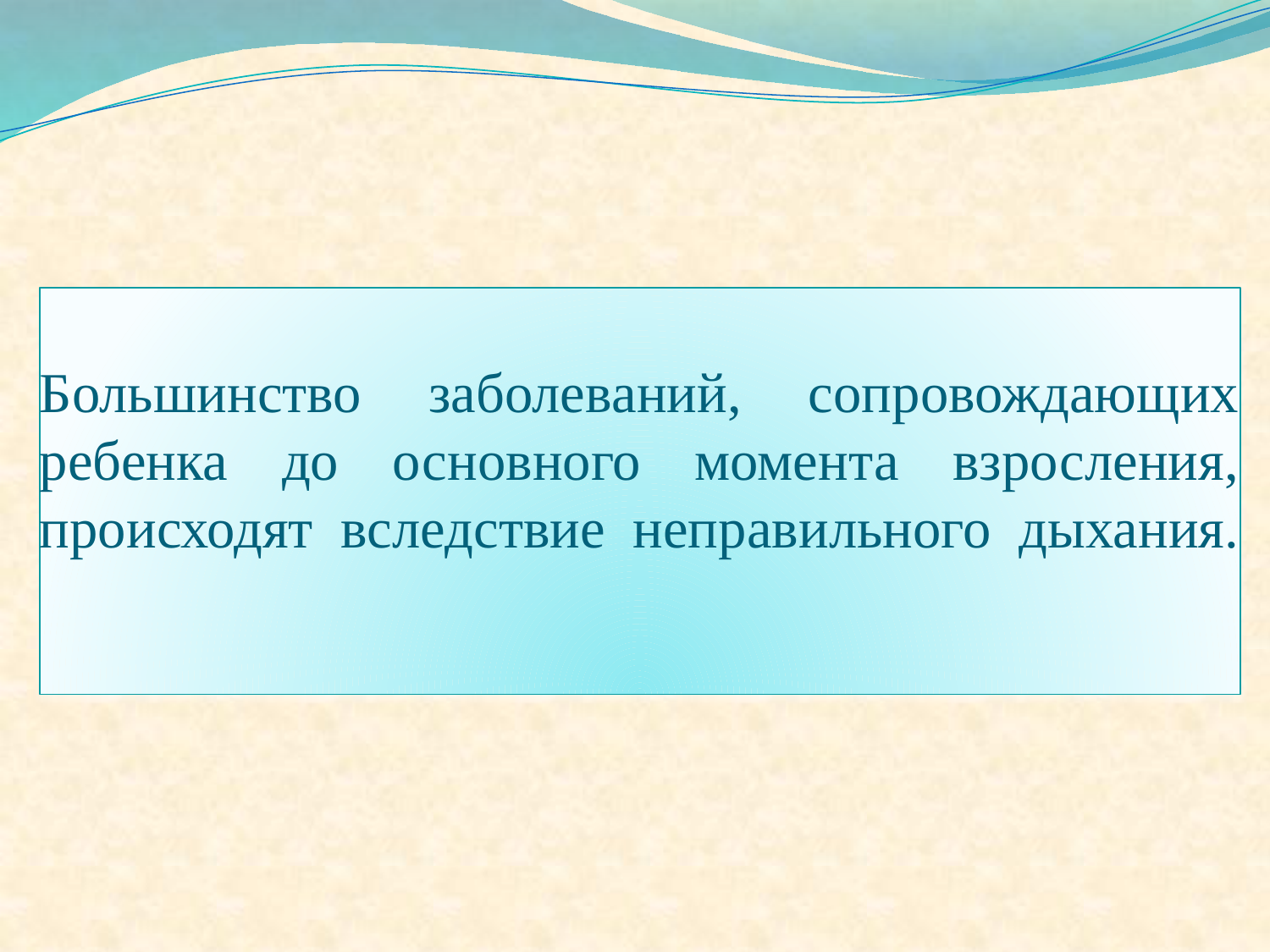

# Большинство заболеваний, сопровождающих ребенка до основного момента взросления, происходят вследствие неправильного дыхания.